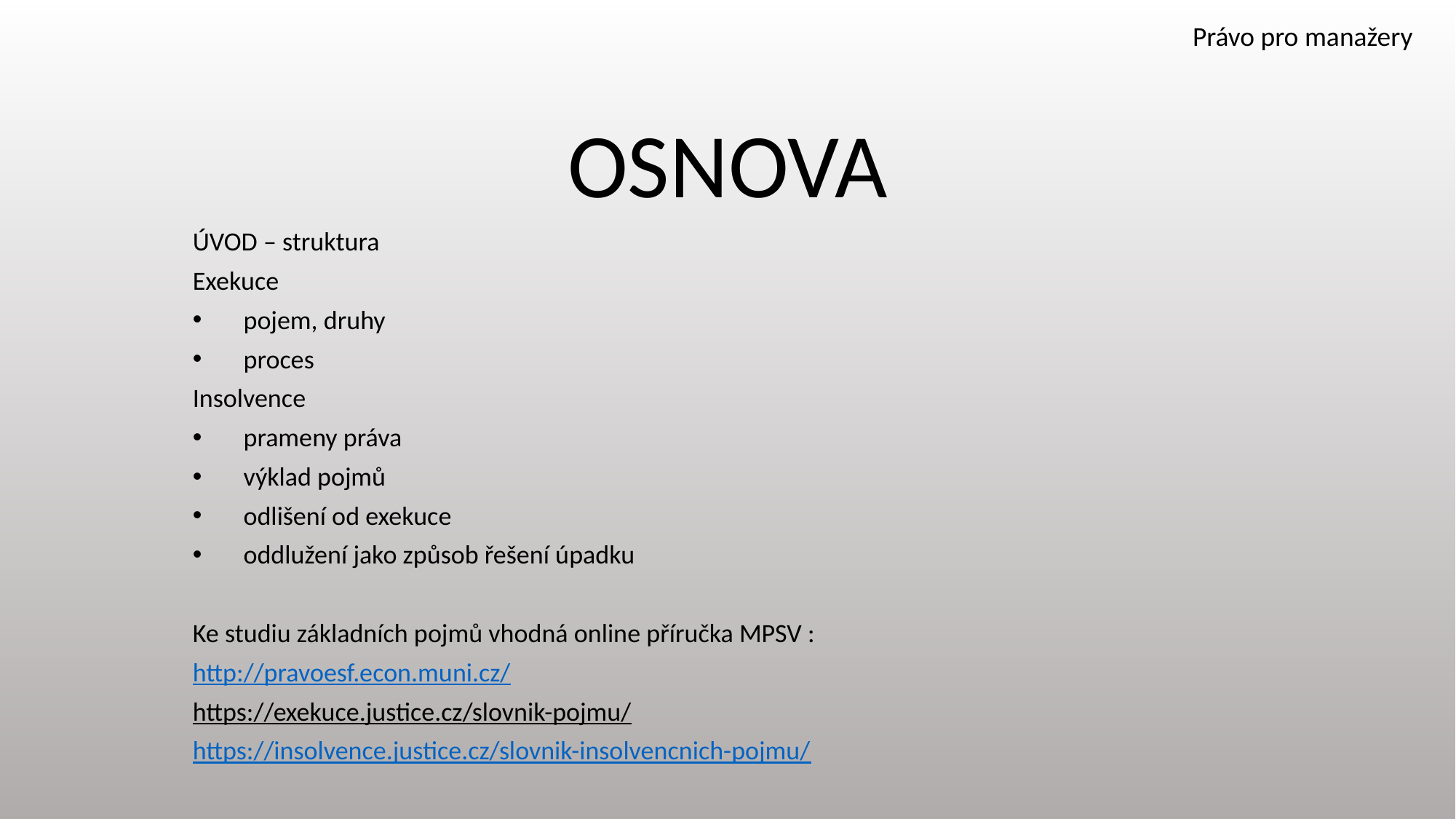

# OSNOVA
Právo pro manažery
ÚVOD – struktura
Exekuce
pojem, druhy
proces
Insolvence
prameny práva
výklad pojmů
odlišení od exekuce
oddlužení jako způsob řešení úpadku

Ke studiu základních pojmů vhodná online příručka MPSV :
http://pravoesf.econ.muni.cz/
https://exekuce.justice.cz/slovnik-pojmu/
https://insolvence.justice.cz/slovnik-insolvencnich-pojmu/